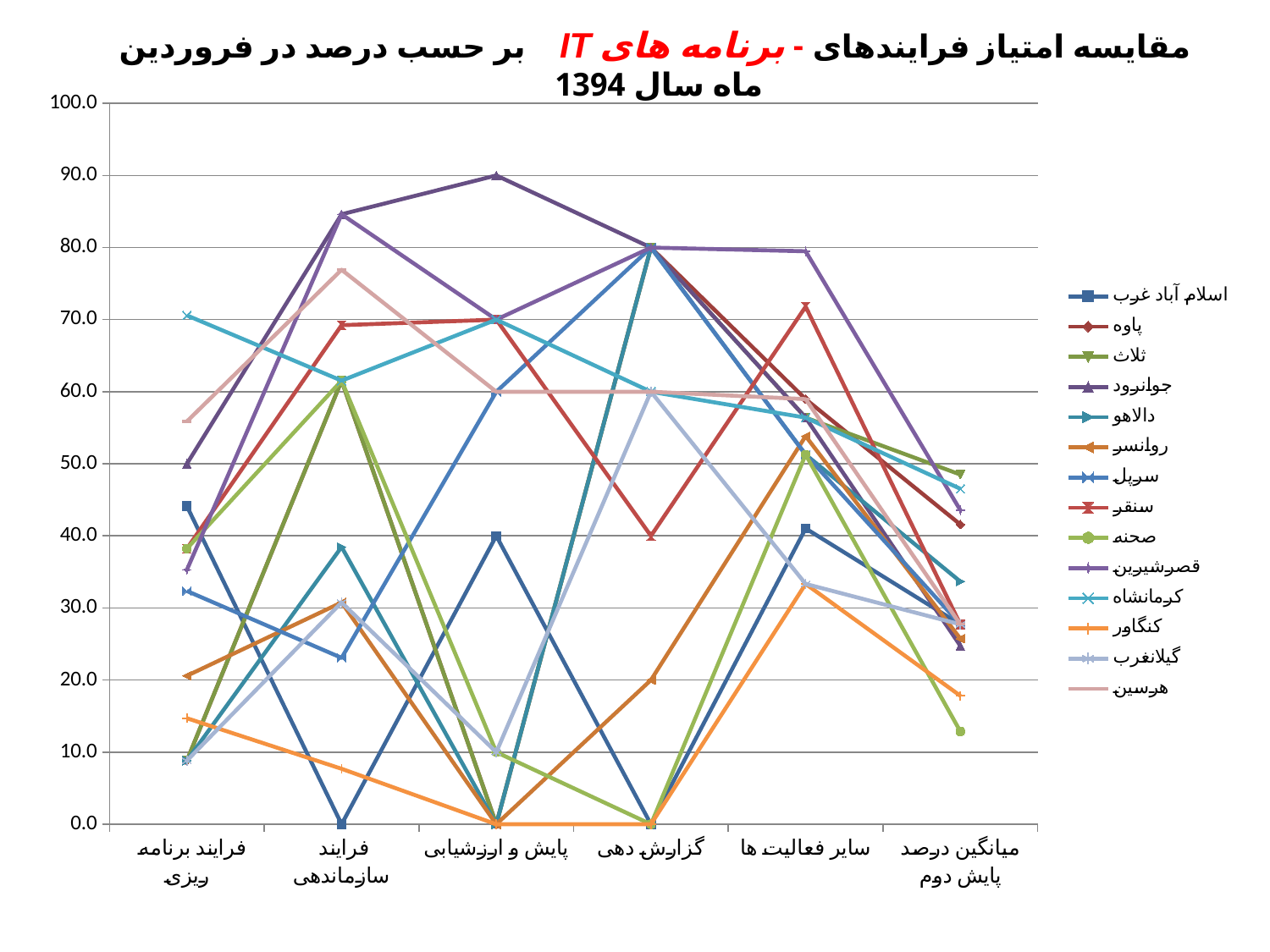

مقایسه امتیاز فرایندهای - برنامه های IT    بر حسب درصد در فروردین ماه سال 1394

### Chart

| Category | اسلام آباد غرب | پاوه | ثلاث | جوانرود | دالاهو | روانسر | سرپل  | سنقر | صحنه | قصرشیرین | کرمانشاه | کنگاور | گیلانغرب | هرسین |
|---|---|---|---|---|---|---|---|---|---|---|---|---|---|---|
|   فرایند برنامه ریزی | 44.11764705882346 | 8.823529411764707 | 8.823529411764707 | 50.0 | 8.823529411764707 | 20.58823529411762 | 32.35294117647055 | 38.235294117647044 | 38.235294117647044 | 35.29411764705889 | 70.58823529411767 | 14.705882352941176 | 8.823529411764707 | 55.88235294117651 |
|  فرایند سازماندهی | 0.0 | 61.53846153846154 | 61.53846153846154 | 84.61538461538454 | 38.461538461538446 | 30.76923076923077 | 23.07692307692306 | 69.23076923076921 | 61.53846153846154 | 84.61538461538454 | 61.53846153846154 | 7.6923076923076925 | 30.76923076923077 | 76.92307692307685 |
| پایش و ارزشیابی | 40.0 | 0.0 | 0.0 | 90.0 | 0.0 | 0.0 | 60.0 | 70.0 | 10.0 | 70.0 | 70.0 | 0.0 | 10.0 | 60.0 |
| گزارش دهی | 0.0 | 80.0 | 80.0 | 80.0 | 80.0 | 20.0 | 80.0 | 40.0 | 0.0 | 80.0 | 60.0 | 0.0 | 60.0 | 60.0 |
| سایر فعالیت ها | 41.025641025640994 | 58.974358974359006 | 56.410256410256345 | 56.410256410256345 | 51.28205128205131 | 53.846153846153896 | 51.28205128205131 | 71.79487179487178 | 51.28205128205131 | 79.48717948717957 | 56.410256410256345 | 33.333333333333336 | 33.333333333333336 | 58.974358974359006 |
| میانگین درصد پایش دوم | 27.722772277227683 | 41.58415841584155 | 48.51485148514843 | 24.752475247524735 | 33.663366336633665 | 25.742574257425716 | 27.722772277227683 | 27.722772277227683 | 12.871287128712869 | 43.564356435643504 | 46.53465346534644 | 17.82178217821782 | 27.722772277227683 | 27.722772277227683 |